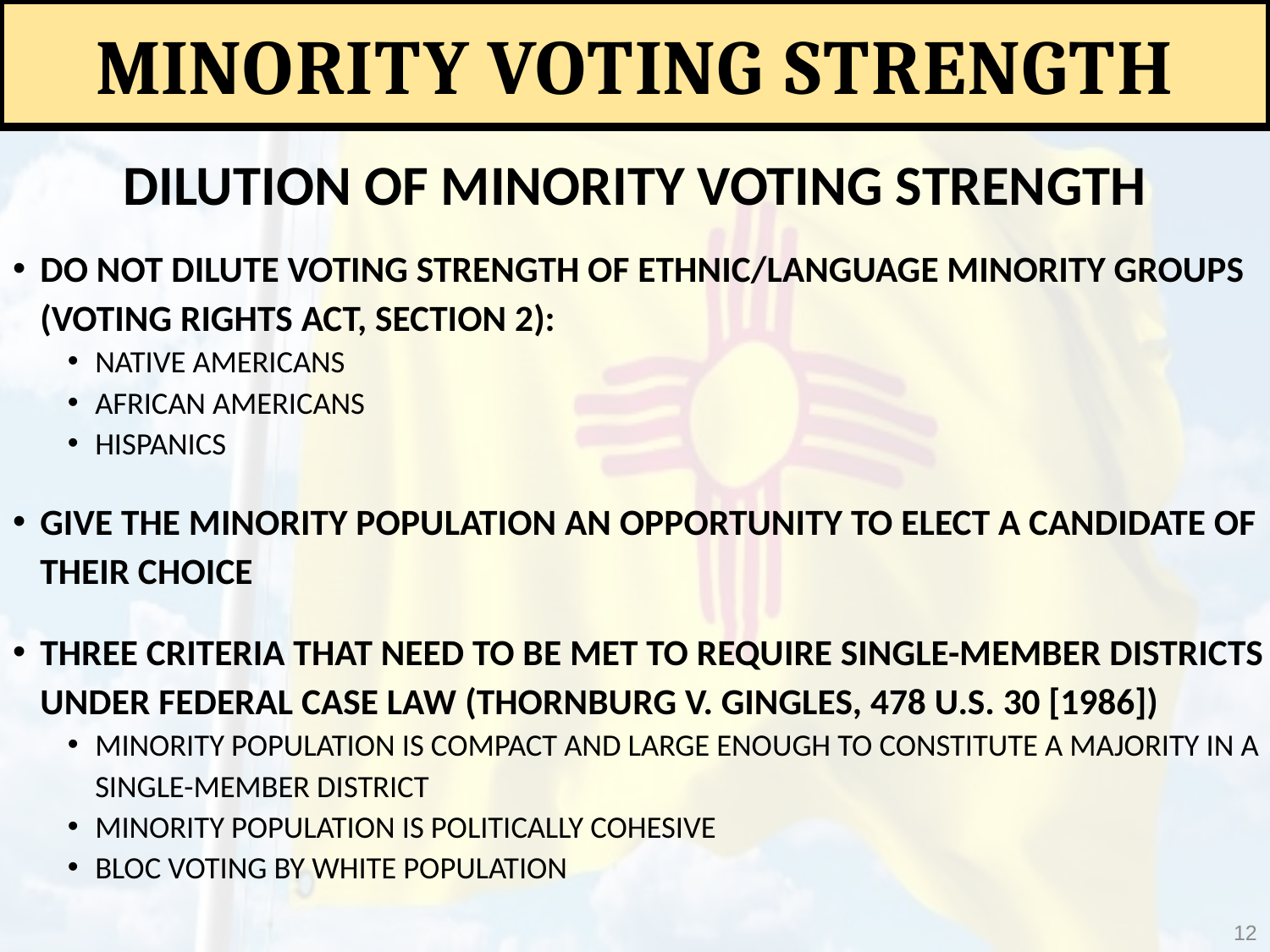

Minority Voting Strength
Dilution of Minority Voting Strength
Do not dilute voting strength of ethnic/language minority groups (Voting Rights Act, Section 2):
Native Americans
African Americans
Hispanics

Give the minority population an opportunity to elect a candidate of their choice

Three criteria that need to be met to require single-member districts under federal case law (Thornburg v. Gingles, 478 U.S. 30 [1986])
Minority population is compact and large enough to constitute a majority in a single-member district
Minority population is politically cohesive
Bloc voting by White population
12